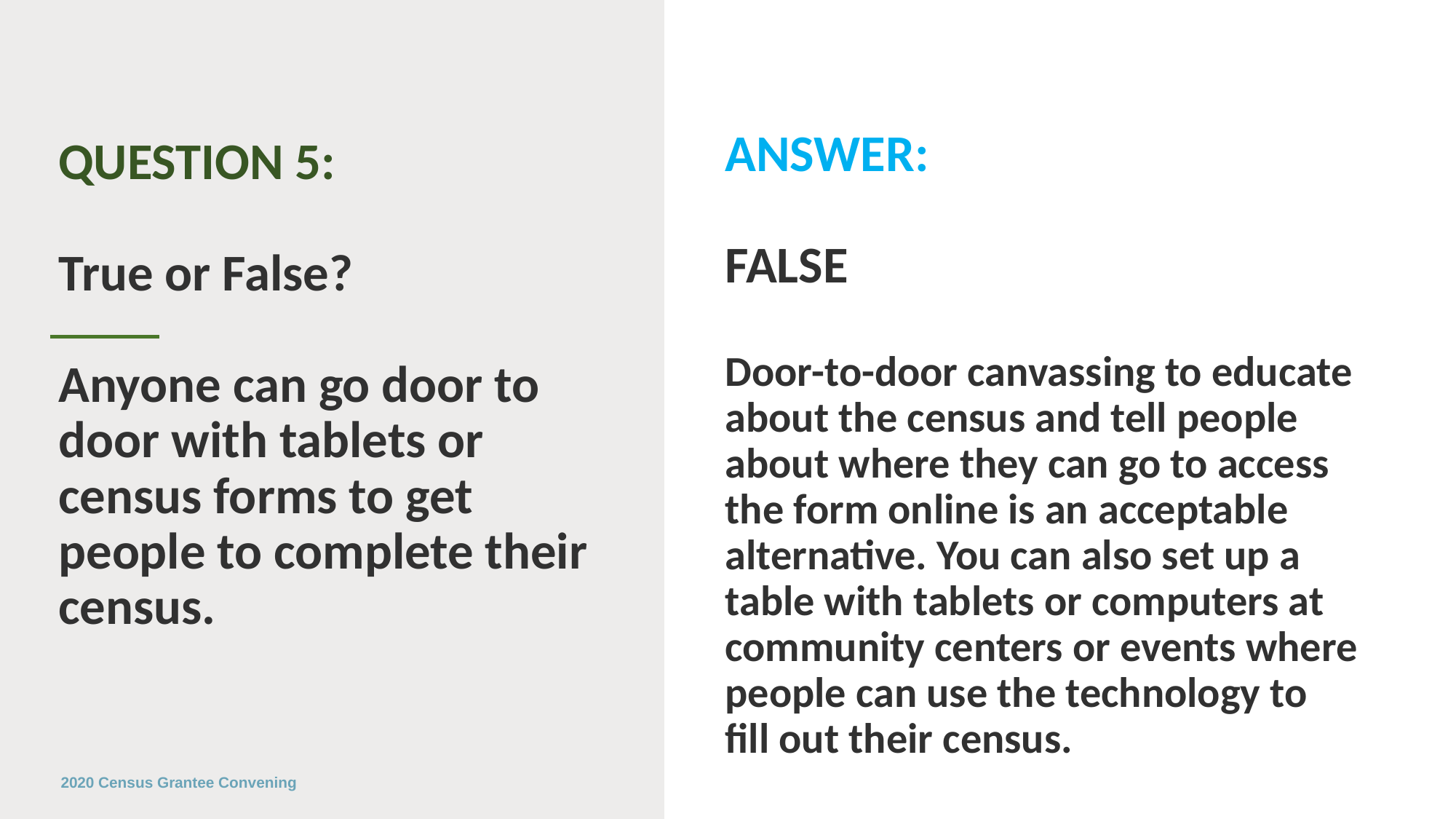

QUESTION 5:

True or False?

Anyone can go door to door with tablets or census forms to get people to complete their census.

ANSWER:

FALSE

Door-to-door canvassing to educate about the census and tell people about where they can go to access the form online is an acceptable alternative. You can also set up a table with tablets or computers at community centers or events where people can use the technology to fill out their census.
2020 Census Grantee Convening